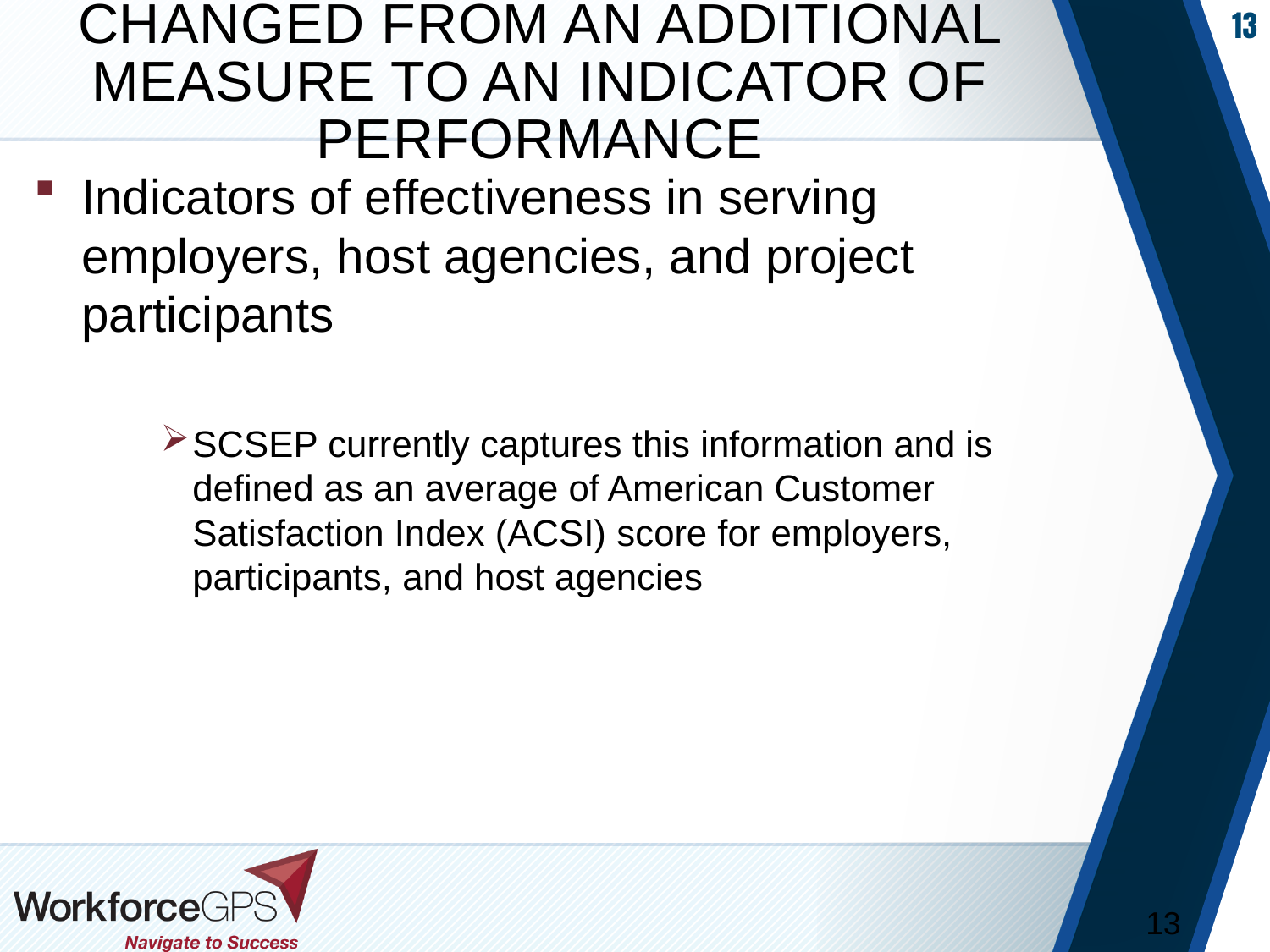

# Changed from an additional measure to an indicator of performance
Indicators of effectiveness in serving employers, host agencies, and project participants

SCSEP currently captures this information and is defined as an average of American Customer Satisfaction Index (ACSI) score for employers, participants, and host agencies

13